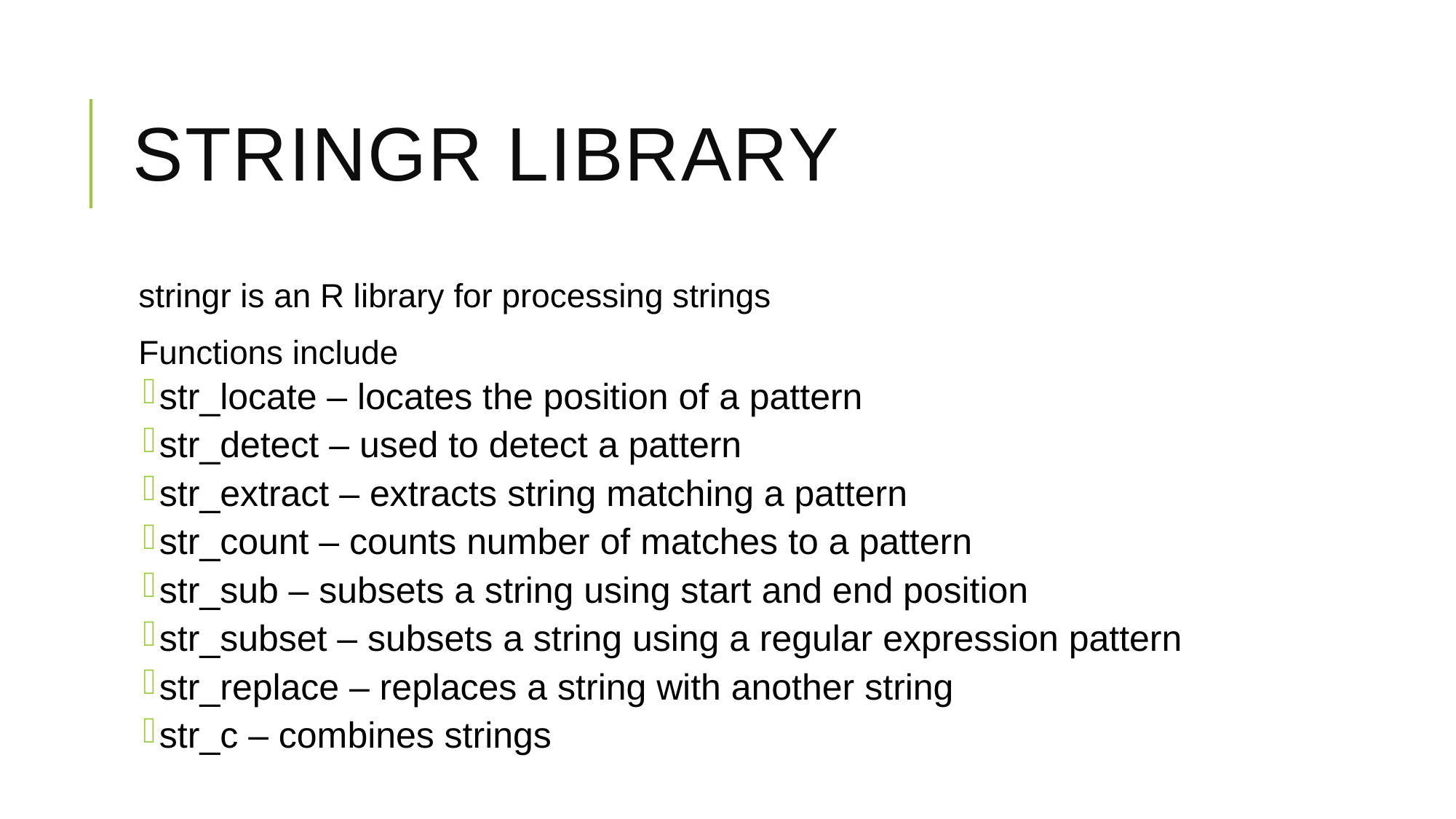

# stringr library
stringr is an R library for processing strings
Functions include
str_locate – locates the position of a pattern
str_detect – used to detect a pattern
str_extract – extracts string matching a pattern
str_count – counts number of matches to a pattern
str_sub – subsets a string using start and end position
str_subset – subsets a string using a regular expression pattern
str_replace – replaces a string with another string
str_c – combines strings